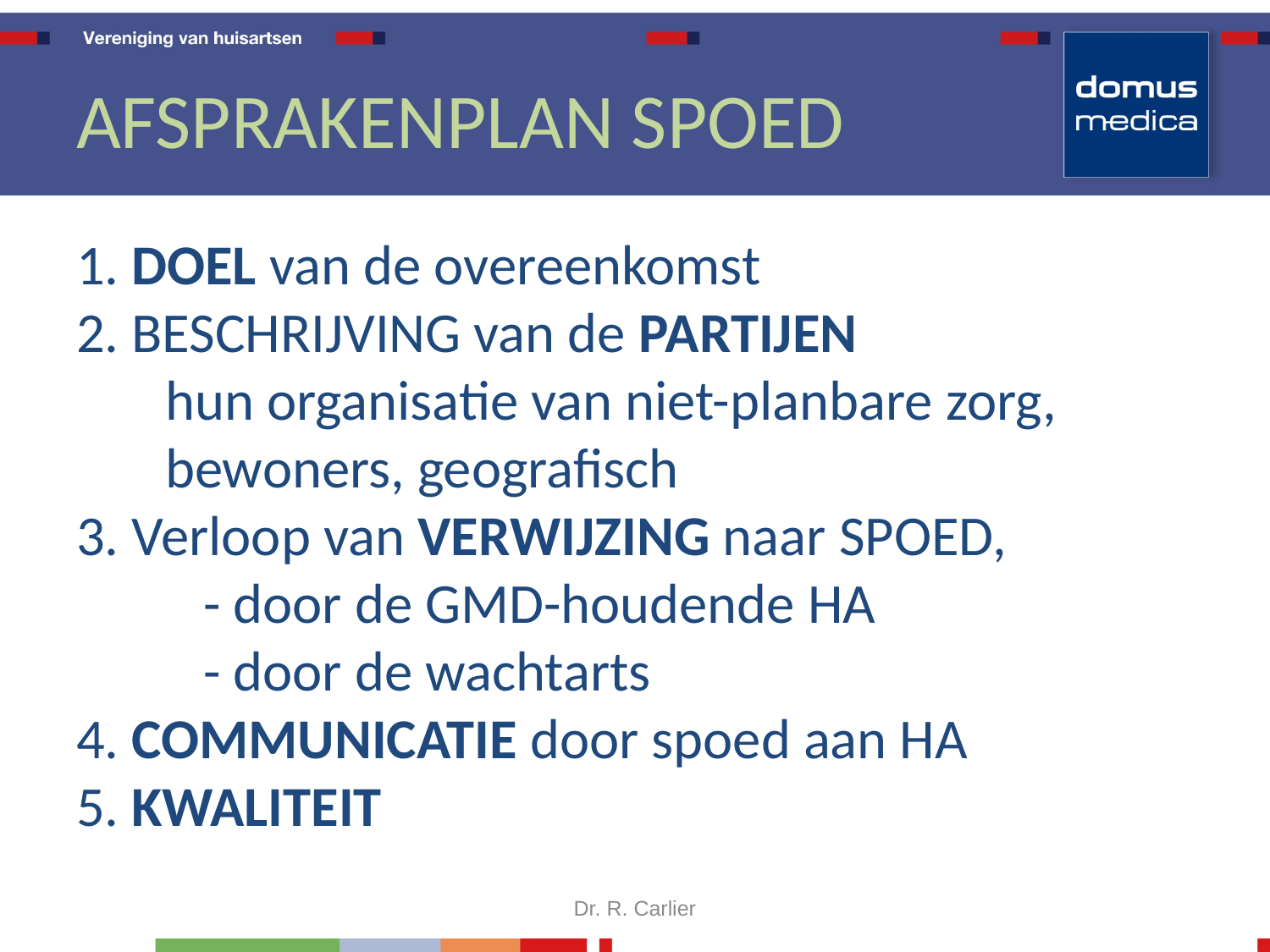

# AFSPRAKENPLAN SPOED
1. DOEL van de overeenkomst
2. BESCHRIJVING van de PARTIJEN
       hun organisatie van niet-planbare zorg,
       bewoners, geografisch
3. Verloop van VERWIJZING naar SPOED,
	- door de GMD-houdende HA
	- door de wachtarts
4. COMMUNICATIE door spoed aan HA
5. KWALITEIT

Dr. R. Carlier